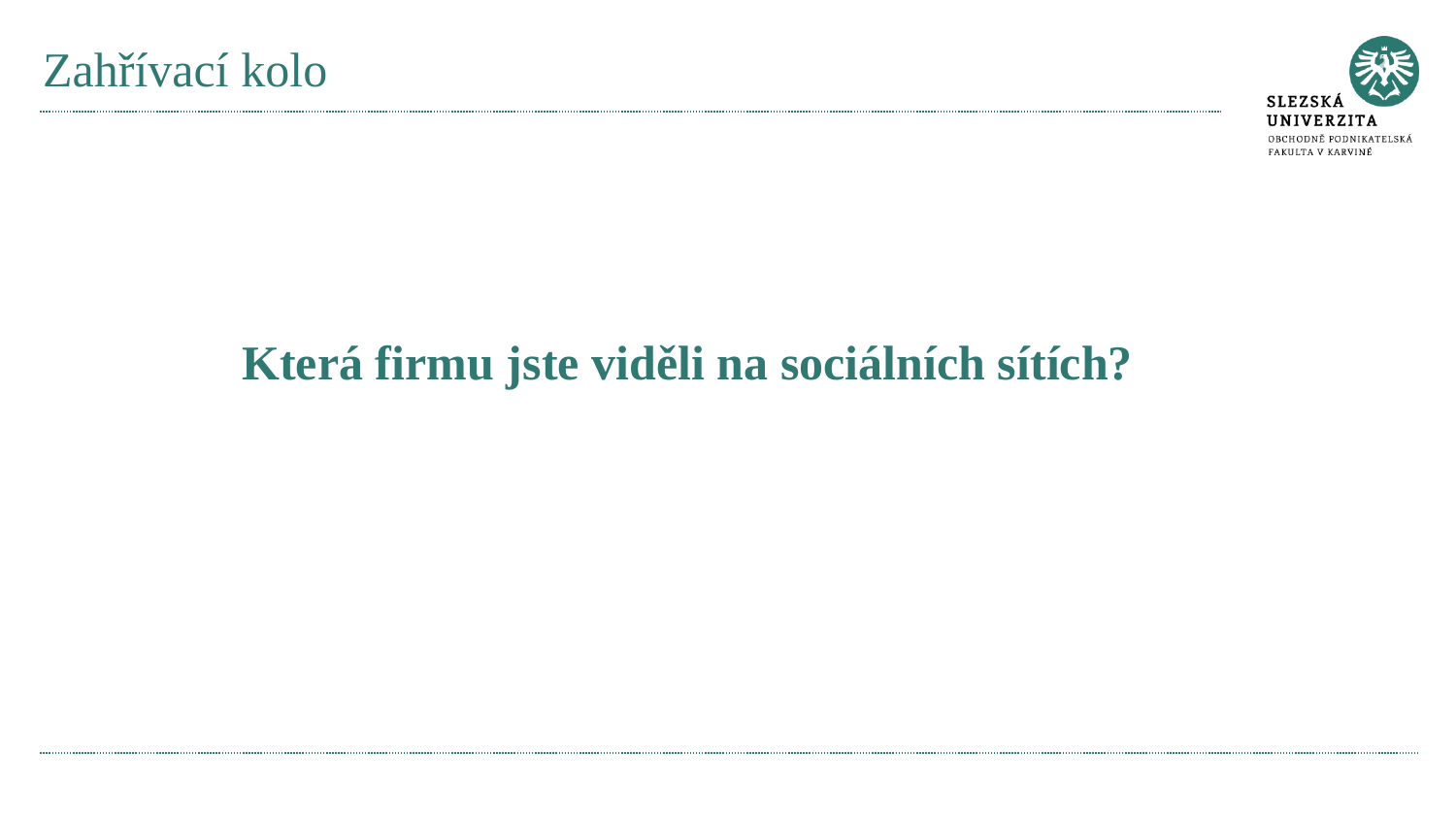

# Zahřívací kolo
Která firmu jste viděli na sociálních sítích?